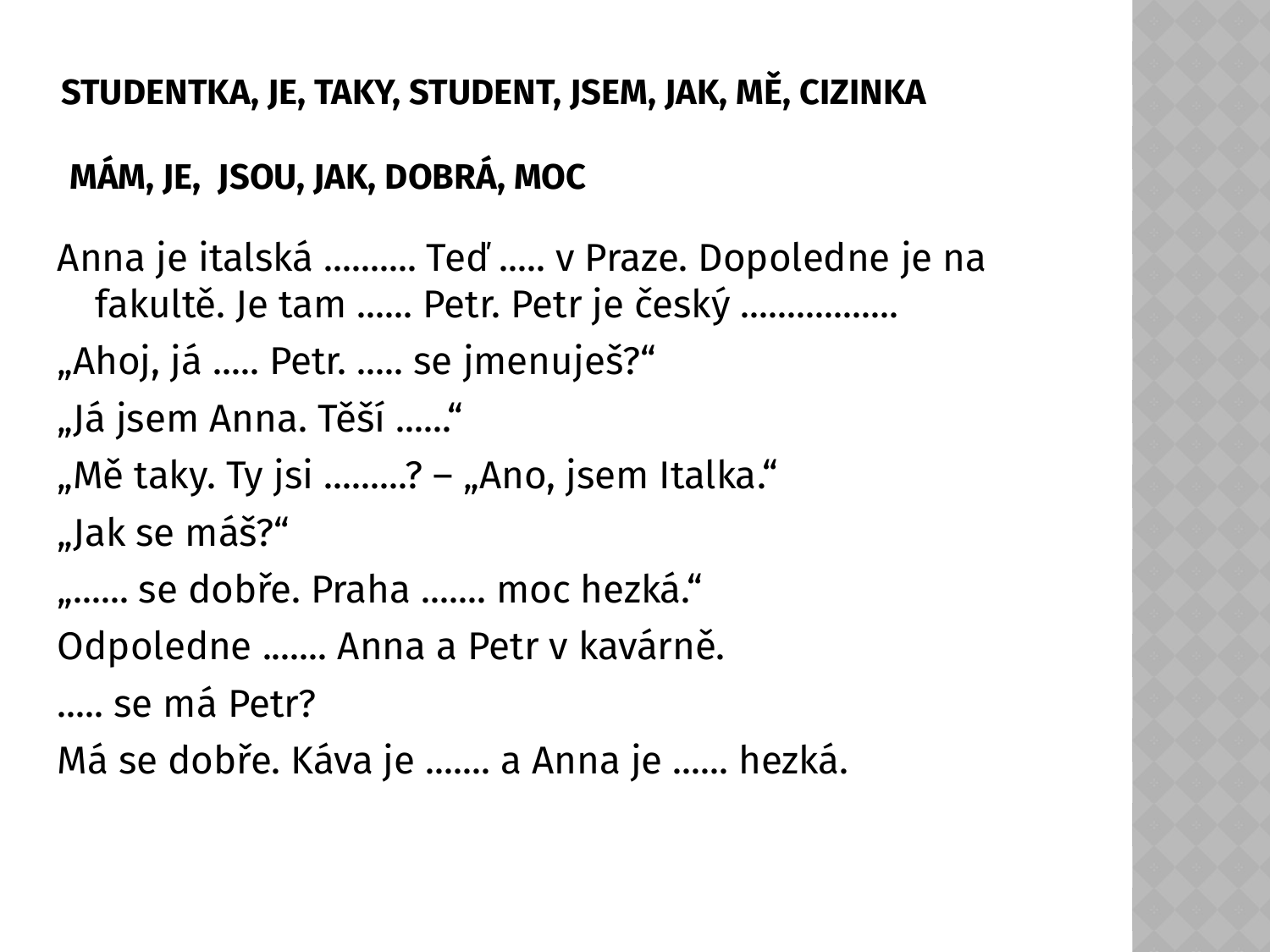

# Studentka, je, taky, student, jsem, jak, mě, cizinka mám, je,  jsou, jak, dobrá, moc
Anna je italská .......... Teď ..... v Praze. Dopoledne je na fakultě. Je tam ...... Petr. Petr je český .................
„Ahoj, já ..... Petr. ..... se jmenuješ?“
„Já jsem Anna. Těší ......“
„Mě taky. Ty jsi .........? – „Ano, jsem Italka.“
„Jak se máš?“
„...... se dobře. Praha ....... moc hezká.“
Odpoledne ....... Anna a Petr v kavárně.
..... se má Petr?
Má se dobře. Káva je ....... a Anna je ...... hezká.